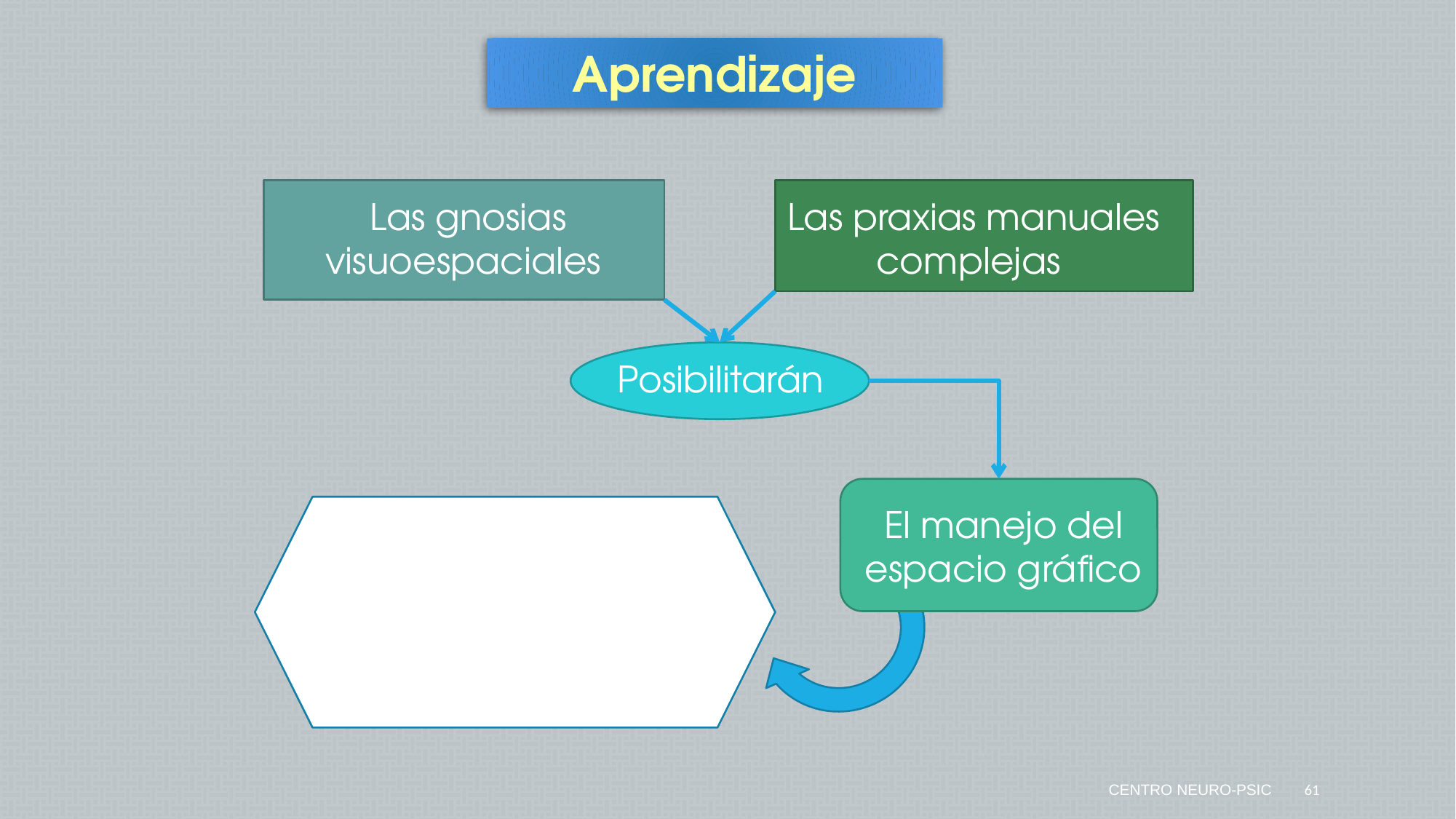

Aprendizaje

Las gnosias visuoespaciales
Las praxias manuales complejas

Posibilitarán

El manejo del espacio gráfico

De las diferentes orientaciones de los trazos tanto para la escritura como para la lectura

Centro Neuro-Psic
61